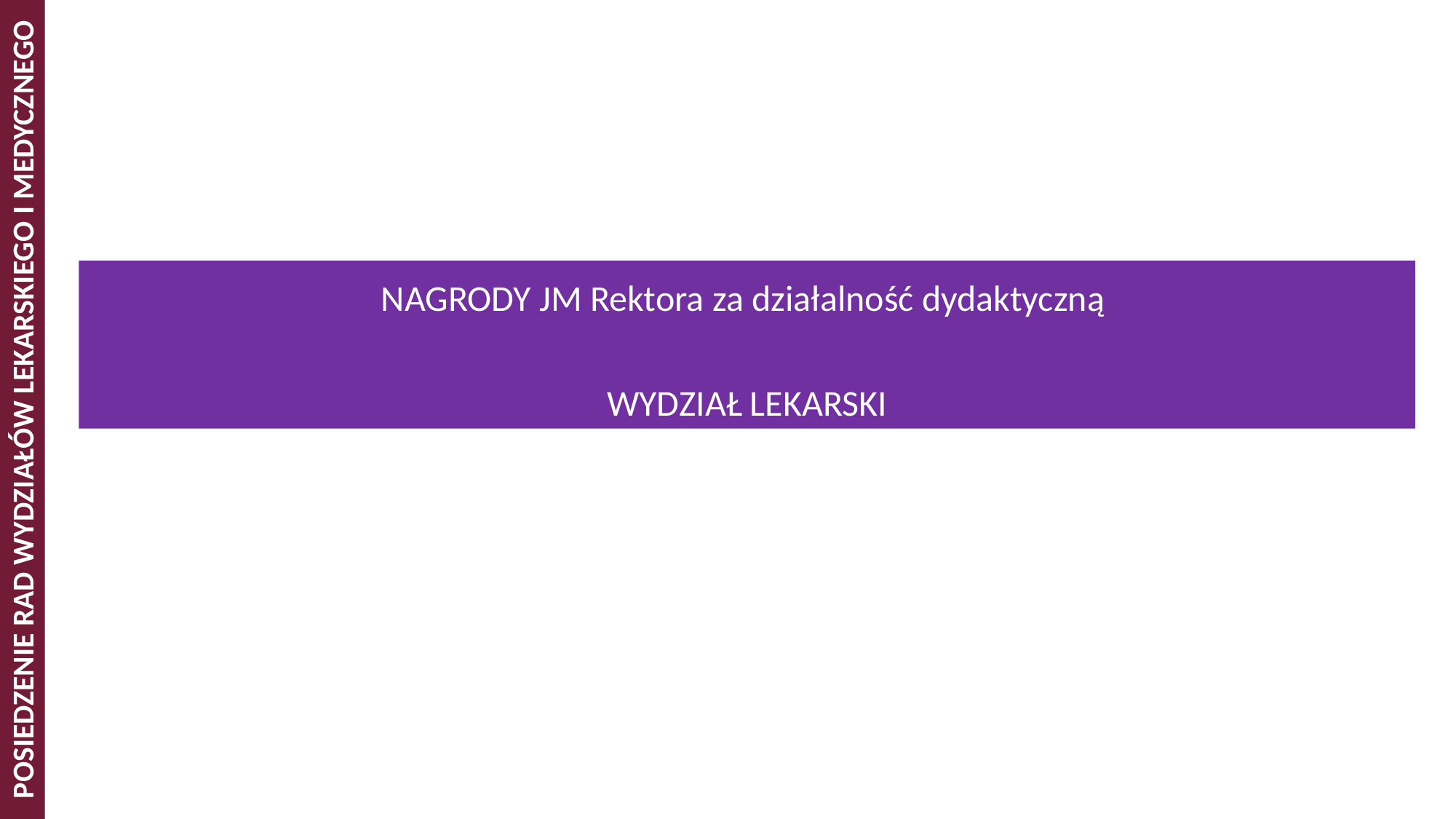

NAGRODY JM Rektora za działalność dydaktyczną

WYDZIAŁ LEKARSKI